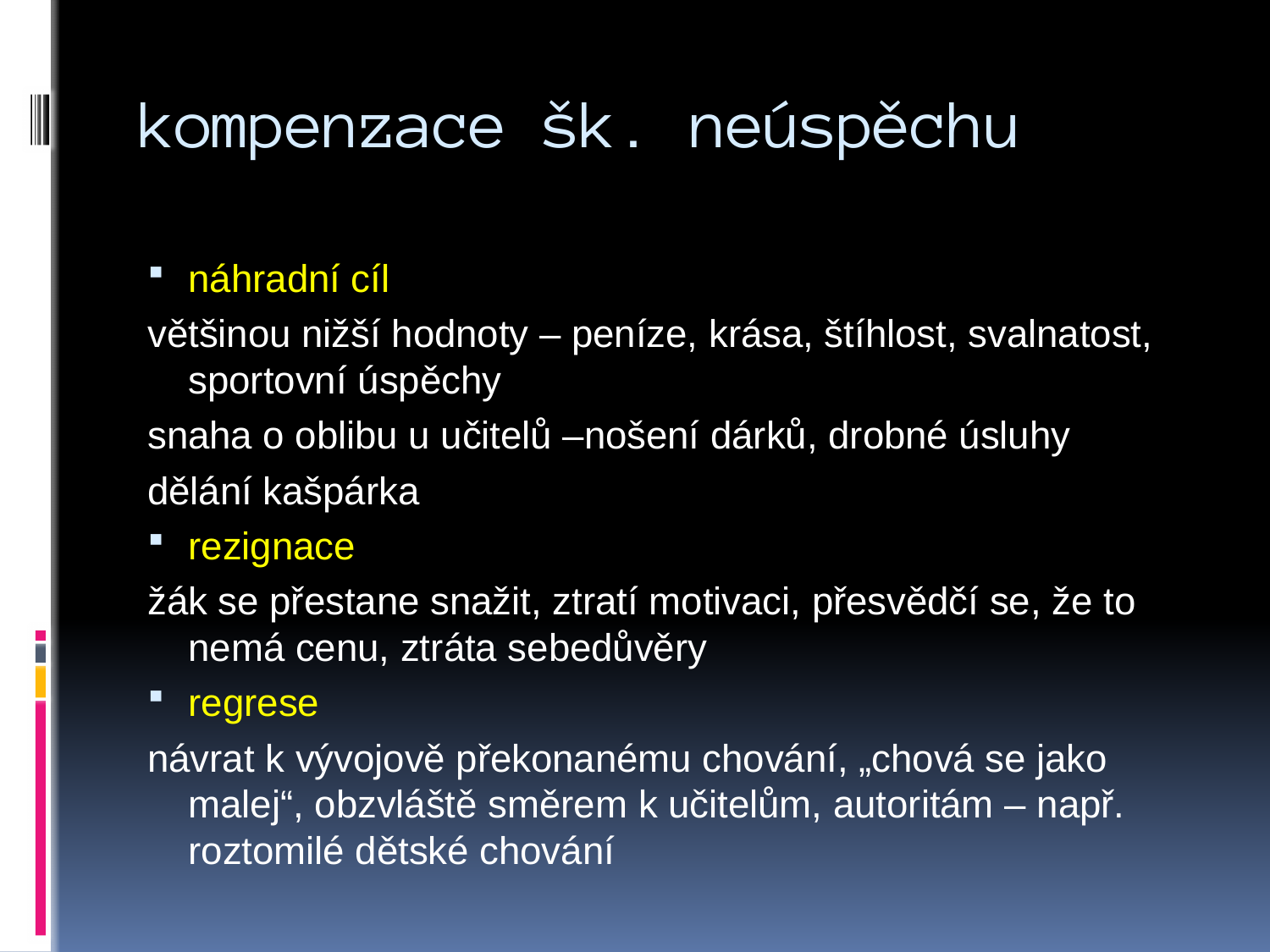

# kompenzace šk. neúspěchu
náhradní cíl
většinou nižší hodnoty – peníze, krása, štíhlost, svalnatost, sportovní úspěchy
snaha o oblibu u učitelů –nošení dárků, drobné úsluhy
dělání kašpárka
rezignace
žák se přestane snažit, ztratí motivaci, přesvědčí se, že to nemá cenu, ztráta sebedůvěry
regrese
návrat k vývojově překonanému chování, „chová se jako malej“, obzvláště směrem k učitelům, autoritám – např. roztomilé dětské chování